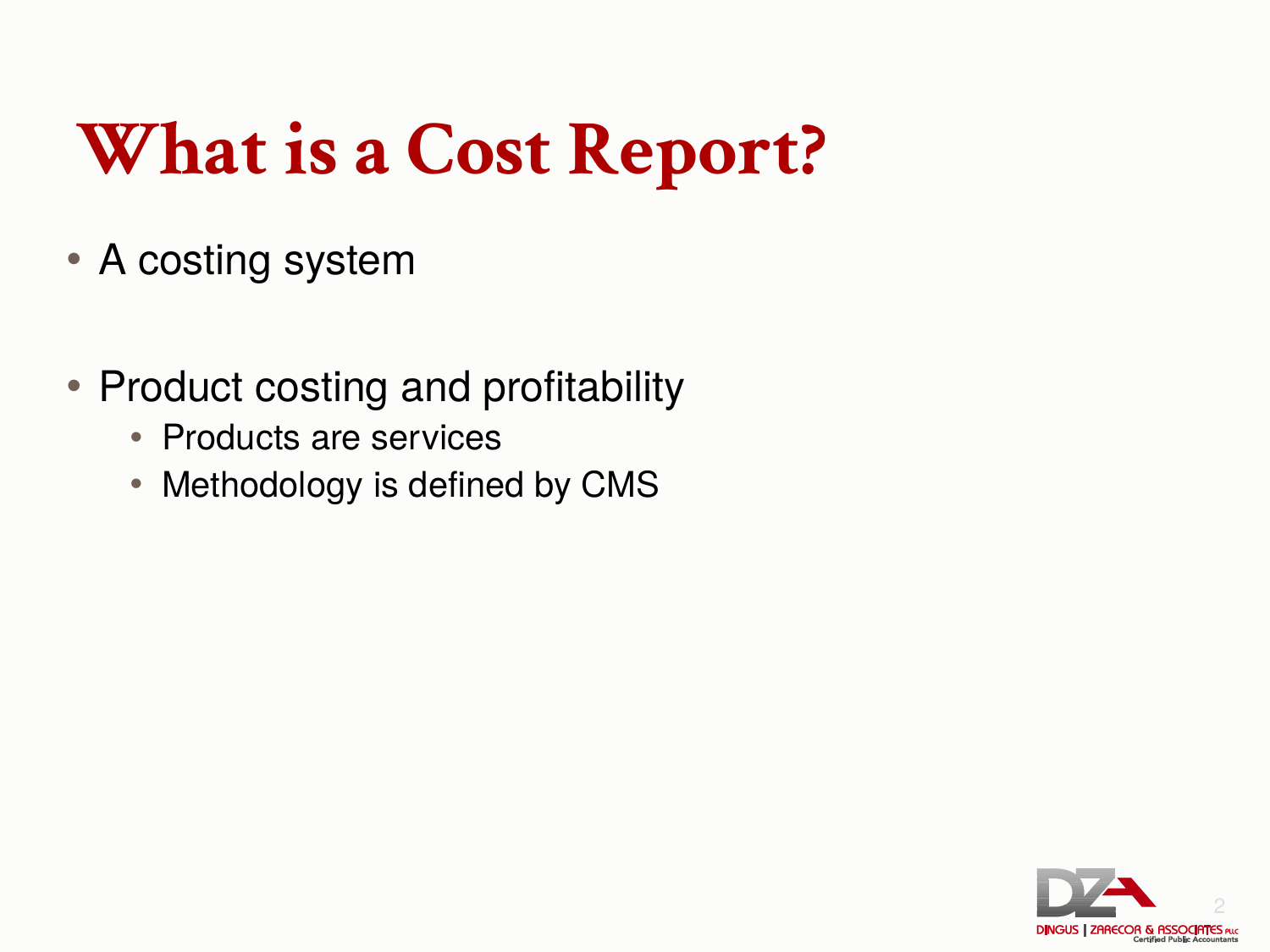

# What is a Cost Report?
A costing system

Product costing and profitability
Products are services
Methodology is defined by CMS
2